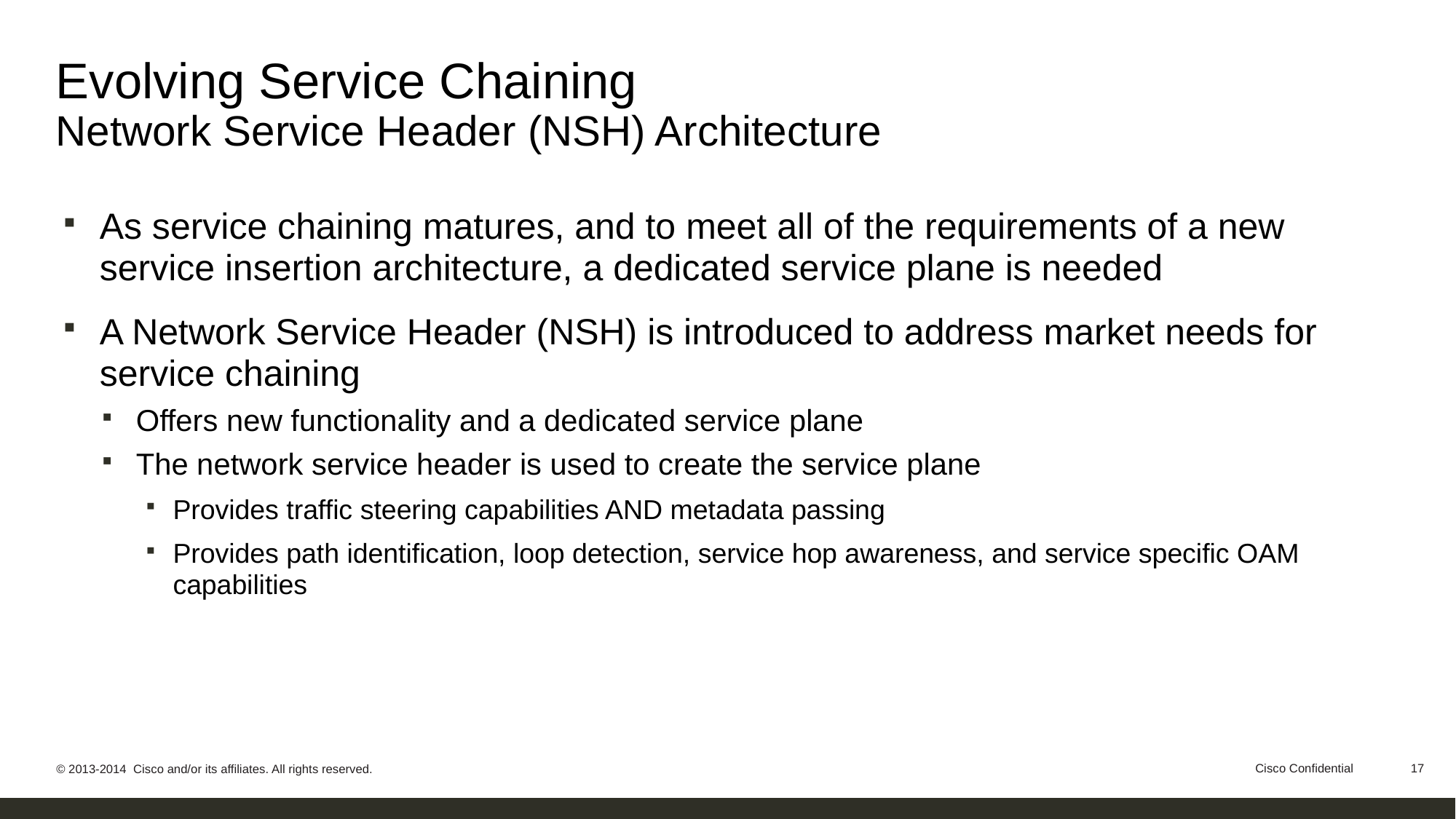

# Evolving Service Chaining Network Service Header (NSH) Architecture
As service chaining matures, and to meet all of the requirements of a new service insertion architecture, a dedicated service plane is needed
A Network Service Header (NSH) is introduced to address market needs for service chaining
Offers new functionality and a dedicated service plane
The network service header is used to create the service plane
Provides traffic steering capabilities AND metadata passing
Provides path identification, loop detection, service hop awareness, and service specific OAM capabilities